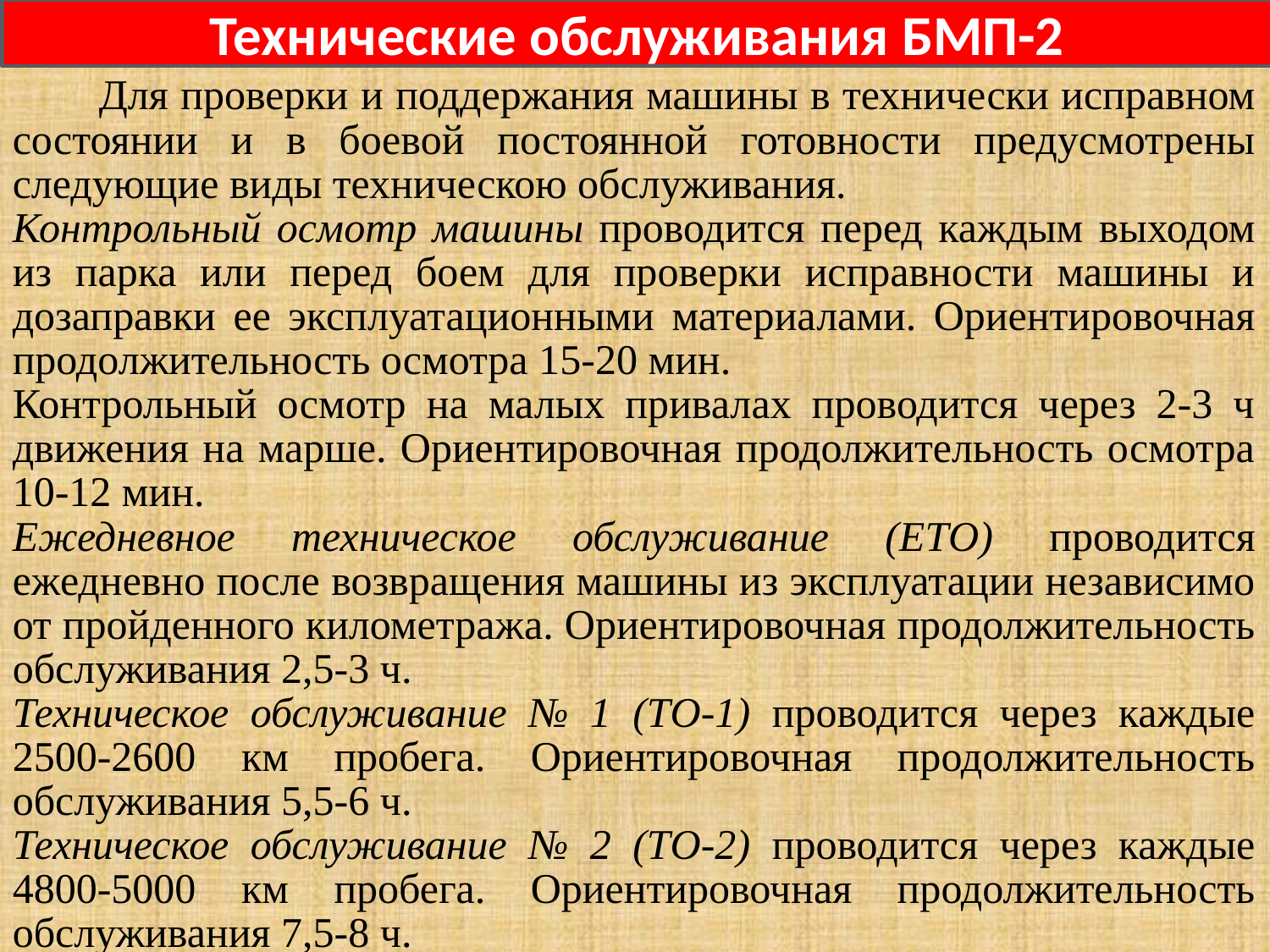

Технические обслуживания БМП-2
       Для проверки и поддержания машины в технически исправном состоянии и в боевой постоянной готовности предусмотрены следующие виды техническою обслуживания.
Контрольный осмотр машины проводится перед каждым выходом из парка или перед боем для проверки исправности машины и дозаправки ее эксплуатационными материалами. Ориентировочная продолжительность осмотра 15-20 мин.
Контрольный осмотр на малых привалах проводится через 2-3 ч движения на марше. Ориентировочная продолжительность осмотра 10-12 мин.
Ежедневное техническое обслуживание (ЕТО) проводится ежедневно после возвращения машины из эксплуатации независимо от пройденного километража. Ориентировочная продолжительность обслуживания 2,5-3 ч.
Техническое обслуживание № 1 (ТО-1) проводится через каждые 2500-2600 км пробега. Ориентировочная продолжительность обслуживания 5,5-6 ч.
Техническое обслуживание № 2 (ТО-2) проводится через каждые 4800-5000 км пробега. Ориентировочная продолжительность обслуживания 7,5-8 ч.